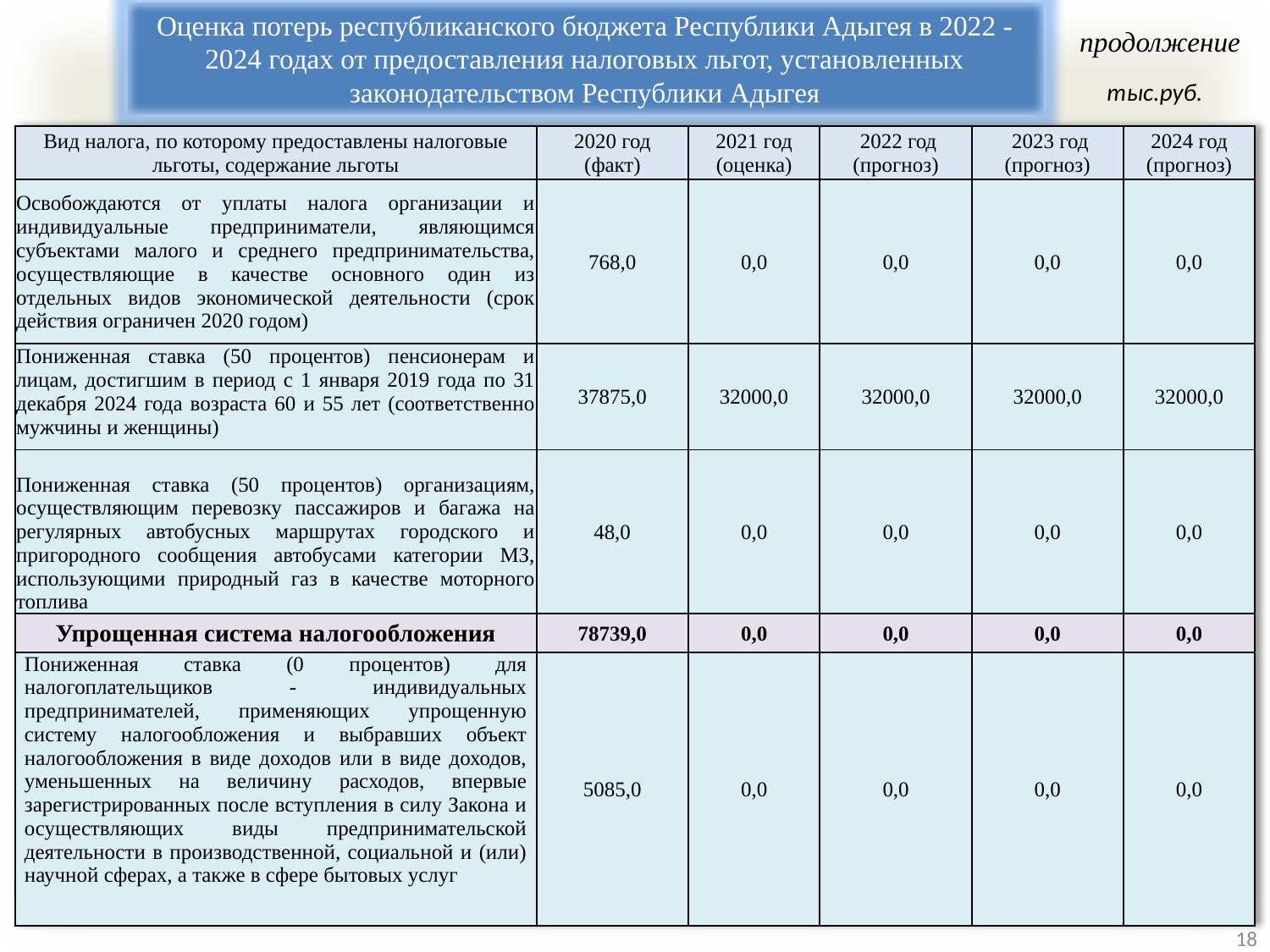

Оценка потерь республиканского бюджета Республики Адыгея в 2022 - 2024 годах от предоставления налоговых льгот, установленных законодательством Республики Адыгея
продолжение
тыс.руб.
| Вид налога, по которому предоставлены налоговые льготы, содержание льготы | 2020 год (факт) | 2021 год (оценка) | 2022 год (прогноз) | 2023 год (прогноз) | 2024 год (прогноз) |
| --- | --- | --- | --- | --- | --- |
| Освобождаются от уплаты налога организации и индивидуальные предприниматели, являющимся субъектами малого и среднего предпринимательства, осуществляющие в качестве основного один из отдельных видов экономической деятельности (срок действия ограничен 2020 годом) | 768,0 | 0,0 | 0,0 | 0,0 | 0,0 |
| Пониженная ставка (50 процентов) пенсионерам и лицам, достигшим в период с 1 января 2019 года по 31 декабря 2024 года возраста 60 и 55 лет (соответственно мужчины и женщины) | 37875,0 | 32000,0 | 32000,0 | 32000,0 | 32000,0 |
| Пониженная ставка (50 процентов) организациям, осуществляющим перевозку пассажиров и багажа на регулярных автобусных маршрутах городского и пригородного сообщения автобусами категории МЗ, использующими природный газ в качестве моторного топлива | 48,0 | 0,0 | 0,0 | 0,0 | 0,0 |
| Упрощенная система налогообложения | 78739,0 | 0,0 | 0,0 | 0,0 | 0,0 |
| Пониженная ставка (0 процентов) для налогоплательщиков - индивидуальных предпринимателей, применяющих упрощенную систему налогообложения и выбравших объект налогообложения в виде доходов или в виде доходов, уменьшенных на величину расходов, впервые зарегистрированных после вступления в силу Закона и осуществляющих виды предпринимательской деятельности в производственной, социальной и (или) научной сферах, а также в сфере бытовых услуг | 5085,0 | 0,0 | 0,0 | 0,0 | 0,0 |
18